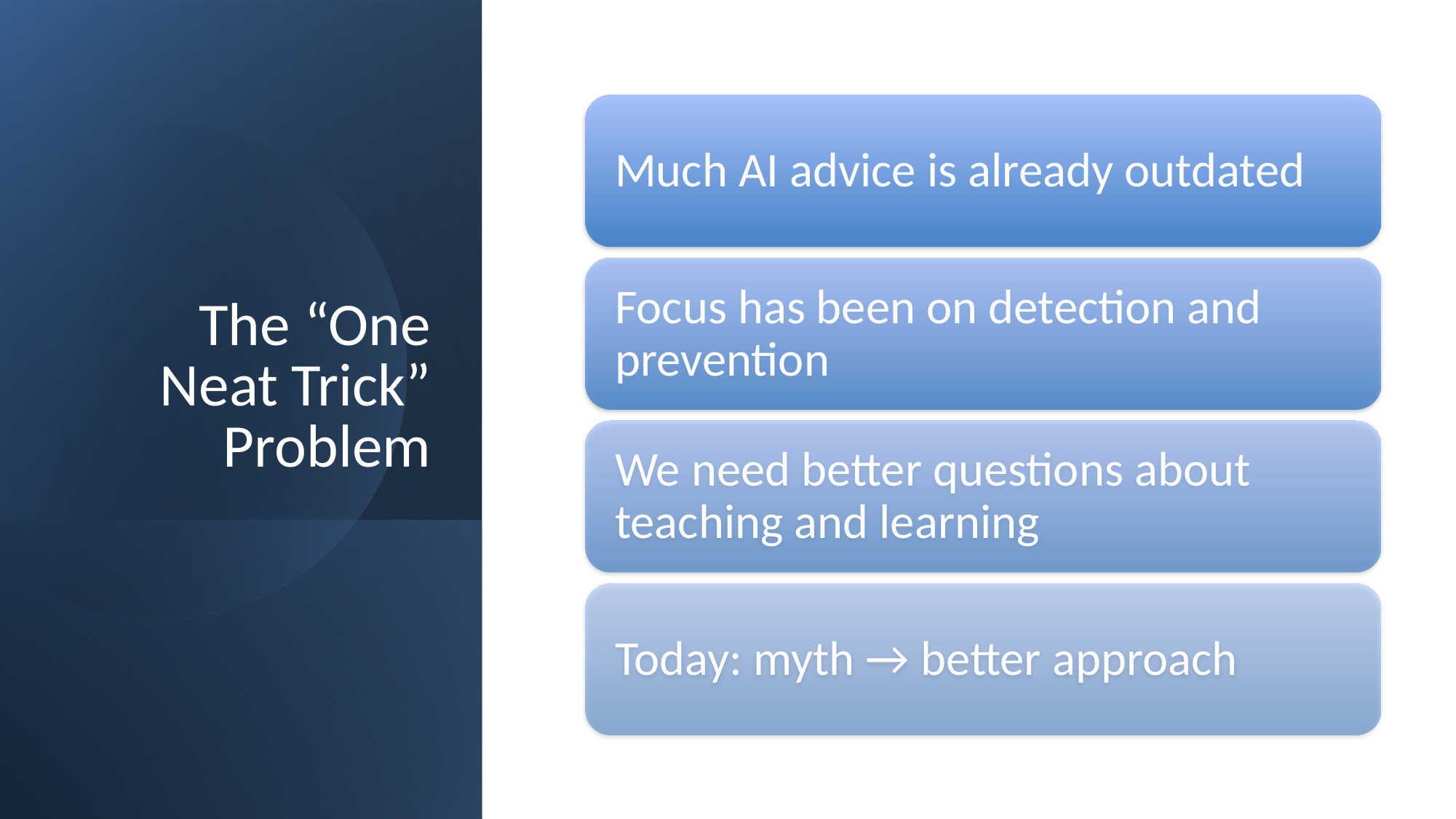

Much AI advice is already outdated
Focus has been on detection and prevention
We need better questions about teaching and learning
Today: myth → better approach

# The “One Neat Trick” Problem